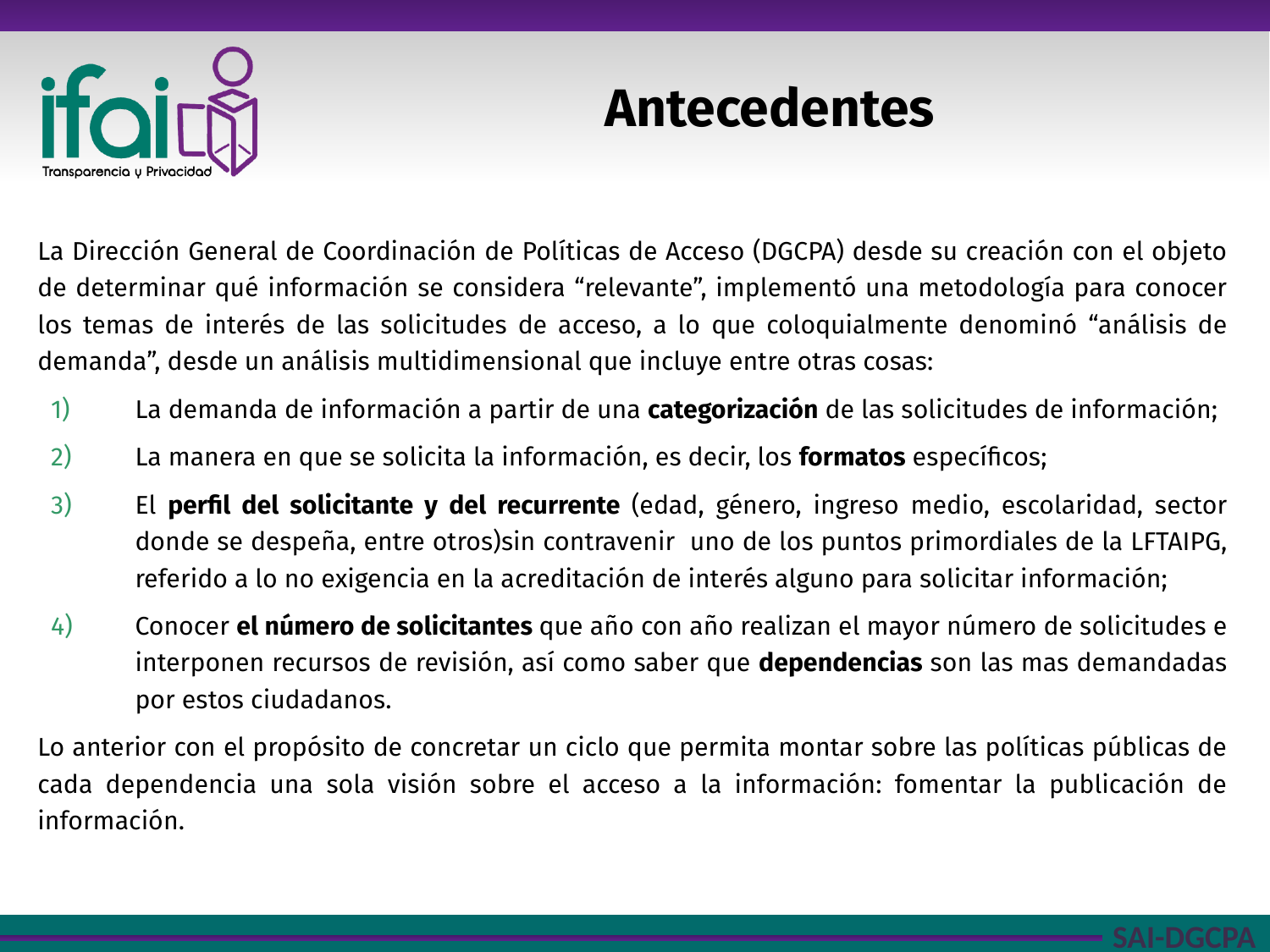

# Antecedentes
La Dirección General de Coordinación de Políticas de Acceso (DGCPA) desde su creación con el objeto de determinar qué información se considera “relevante”, implementó una metodología para conocer los temas de interés de las solicitudes de acceso, a lo que coloquialmente denominó “análisis de demanda”, desde un análisis multidimensional que incluye entre otras cosas:
La demanda de información a partir de una categorización de las solicitudes de información;
La manera en que se solicita la información, es decir, los formatos específicos;
El perfil del solicitante y del recurrente (edad, género, ingreso medio, escolaridad, sector donde se despeña, entre otros)sin contravenir  uno de los puntos primordiales de la LFTAIPG, referido a lo no exigencia en la acreditación de interés alguno para solicitar información;
Conocer el número de solicitantes que año con año realizan el mayor número de solicitudes e interponen recursos de revisión, así como saber que dependencias son las mas demandadas por estos ciudadanos.
Lo anterior con el propósito de concretar un ciclo que permita montar sobre las políticas públicas de cada dependencia una sola visión sobre el acceso a la información: fomentar la publicación de información.